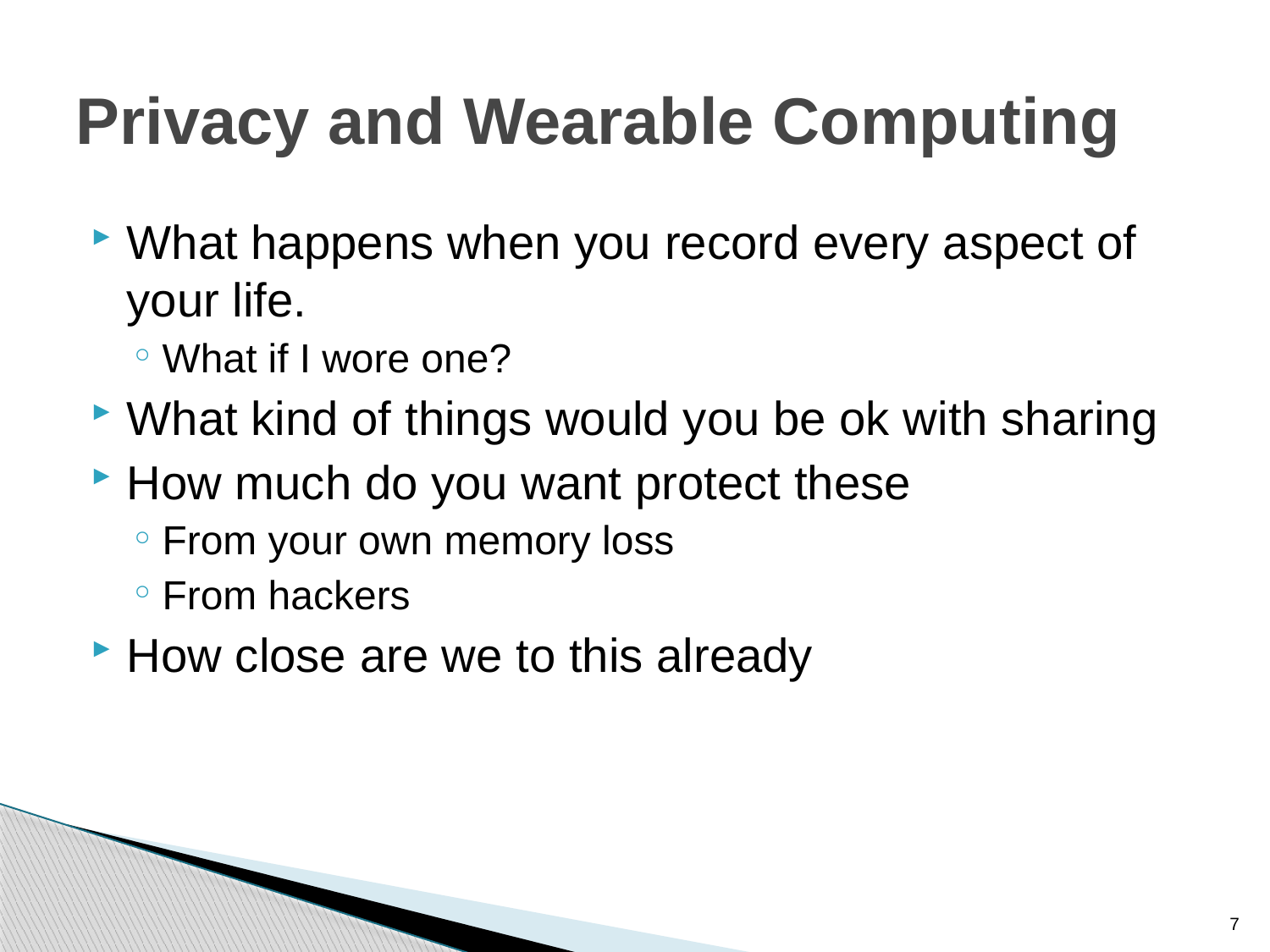

# Privacy and Wearable Computing
What happens when you record every aspect of your life.
What if I wore one?
What kind of things would you be ok with sharing
How much do you want protect these
From your own memory loss
From hackers
How close are we to this already
7